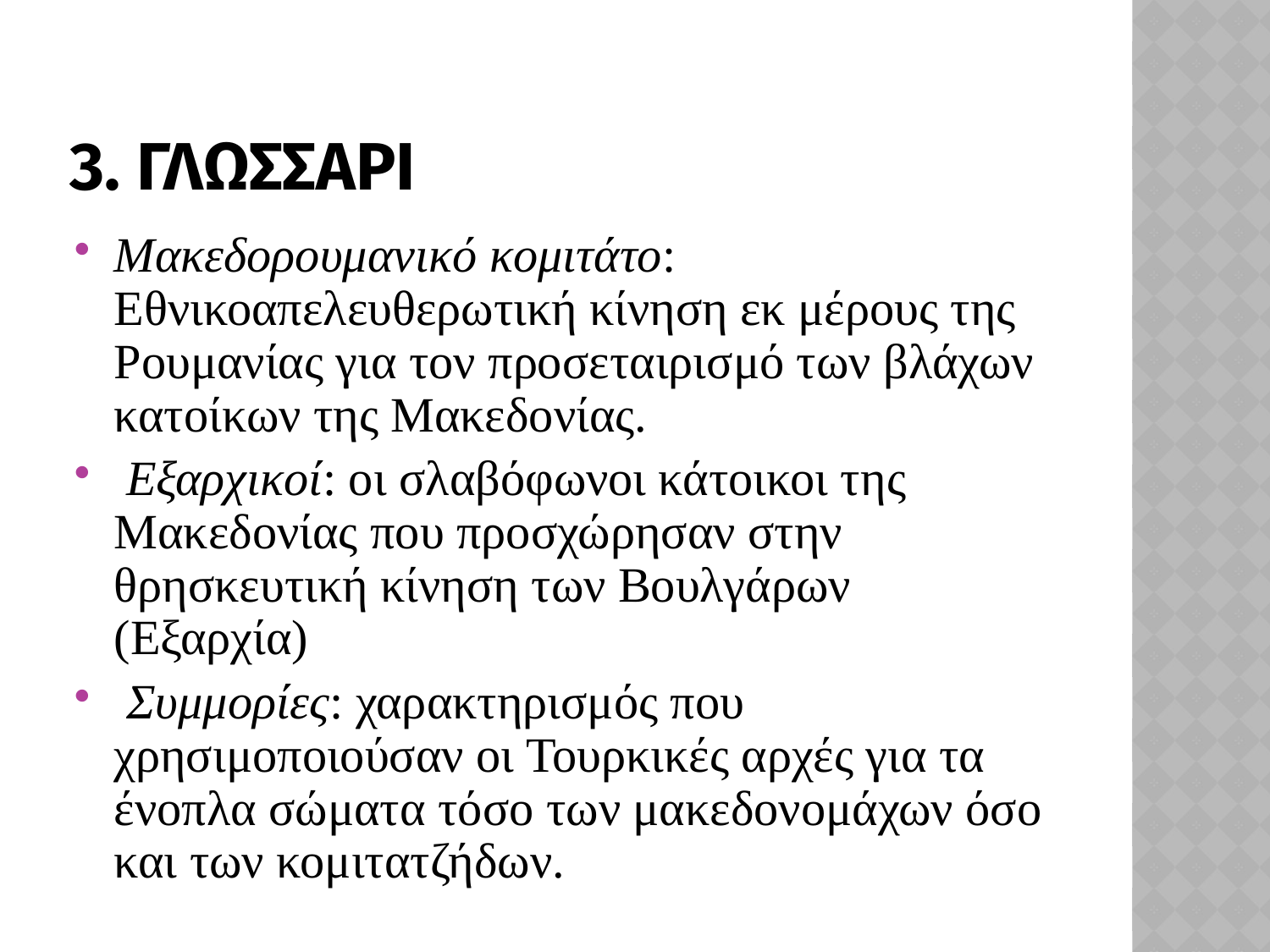

# 3. γλωσσαρι
Μακεδορουμανικό κομιτάτο: Εθνικοαπελευθερωτική κίνηση εκ μέρους της Ρουμανίας για τον προσεταιρισμό των βλάχων κατοίκων της Μακεδονίας.
 Εξαρχικοί: οι σλαβόφωνοι κάτοικοι της Μακεδονίας που προσχώρησαν στην θρησκευτική κίνηση των Βουλγάρων (Εξαρχία)
 Συμμορίες: χαρακτηρισμός που χρησιμοποιούσαν οι Τουρκικές αρχές για τα ένοπλα σώματα τόσο των μακεδονομάχων όσο και των κομιτατζήδων.